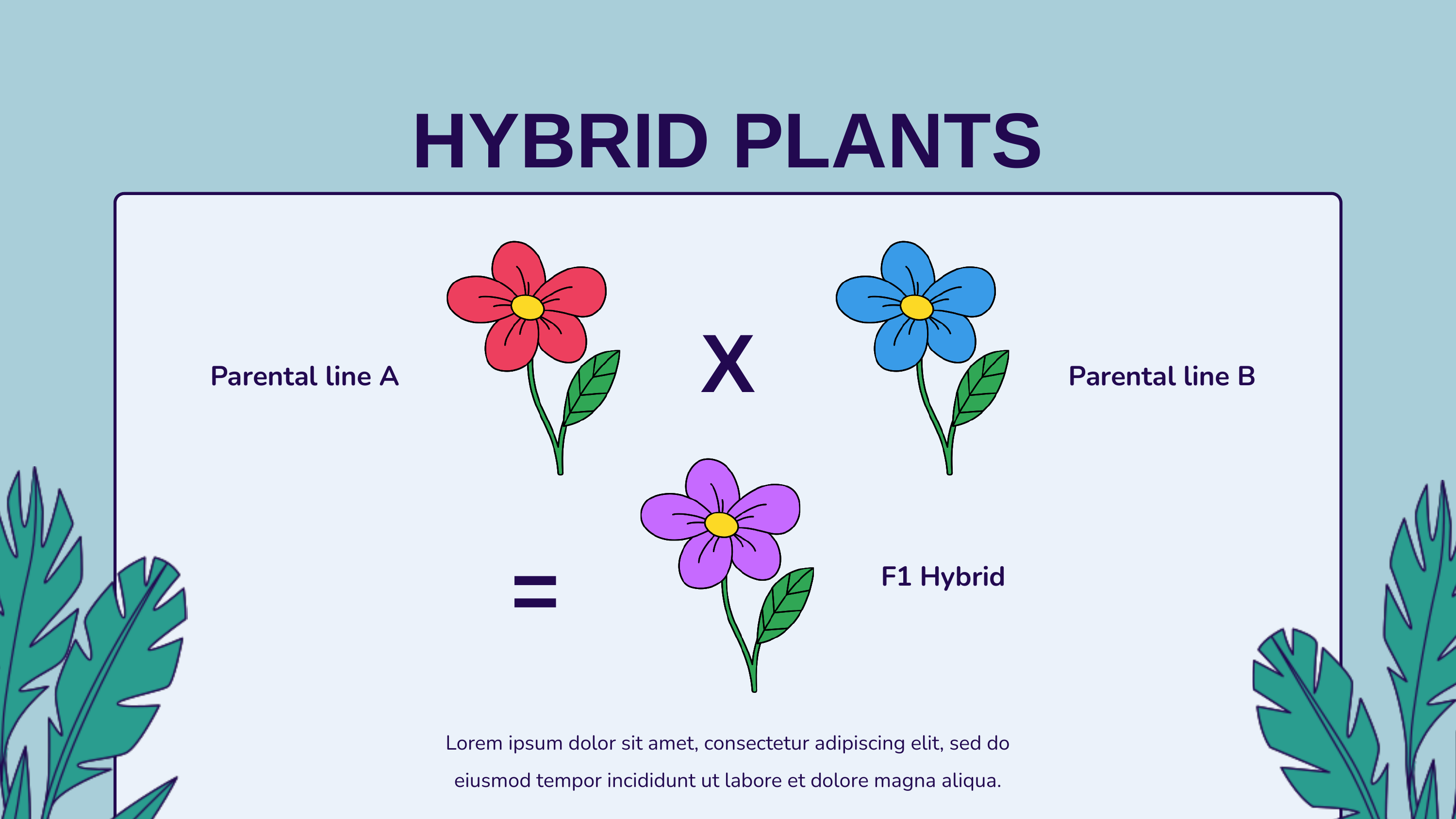

HYBRID PLANTS

X
Parental line A
Parental line B

=
F1 Hybrid
Lorem ipsum dolor sit amet, consectetur adipiscing elit, sed do eiusmod tempor incididunt ut labore et dolore magna aliqua.